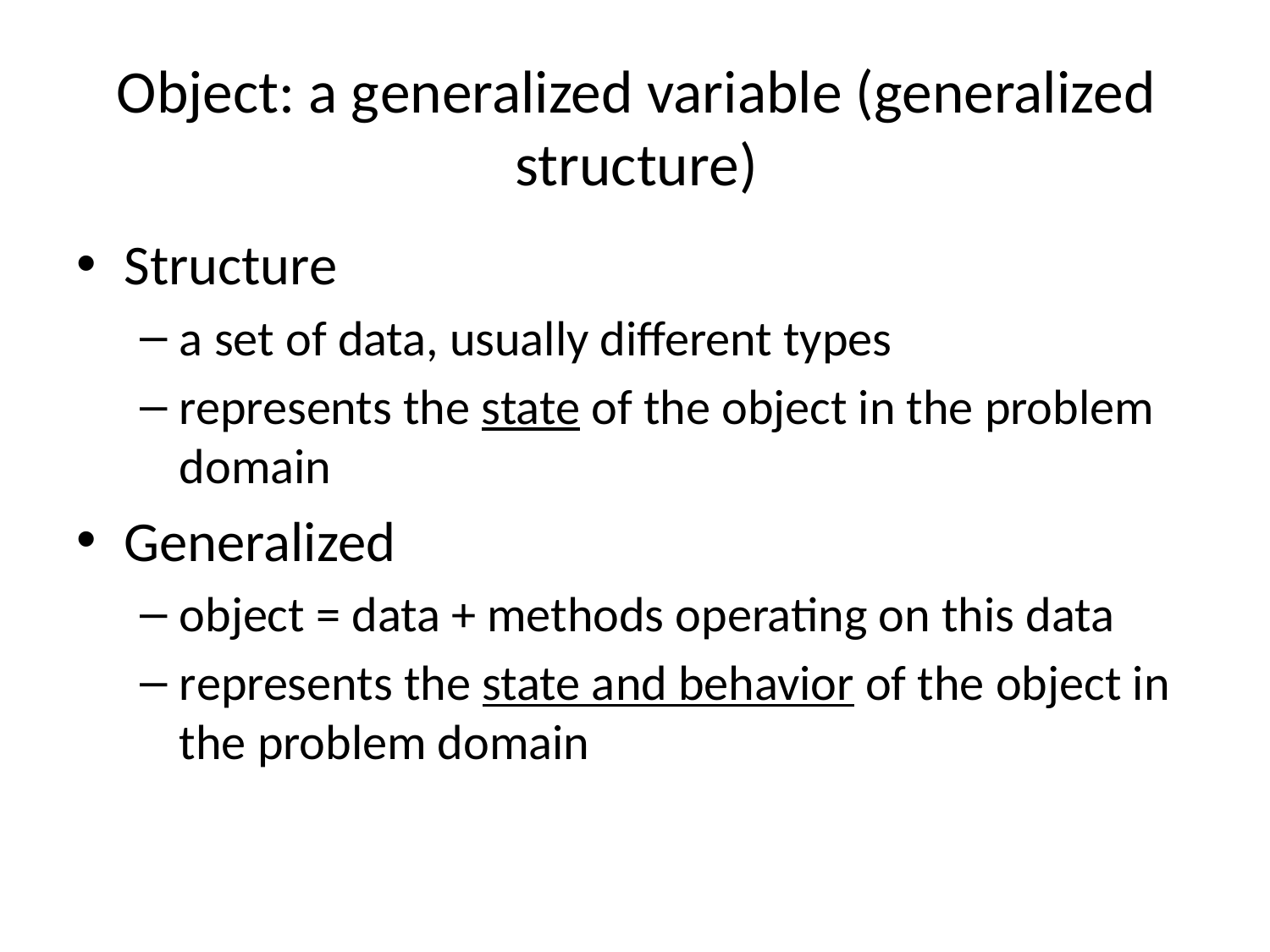

# Object: a generalized variable (generalized structure)
Structure
a set of data, usually different types
represents the state of the object in the problem domain
Generalized
object = data + methods operating on this data
represents the state and behavior of the object in the problem domain